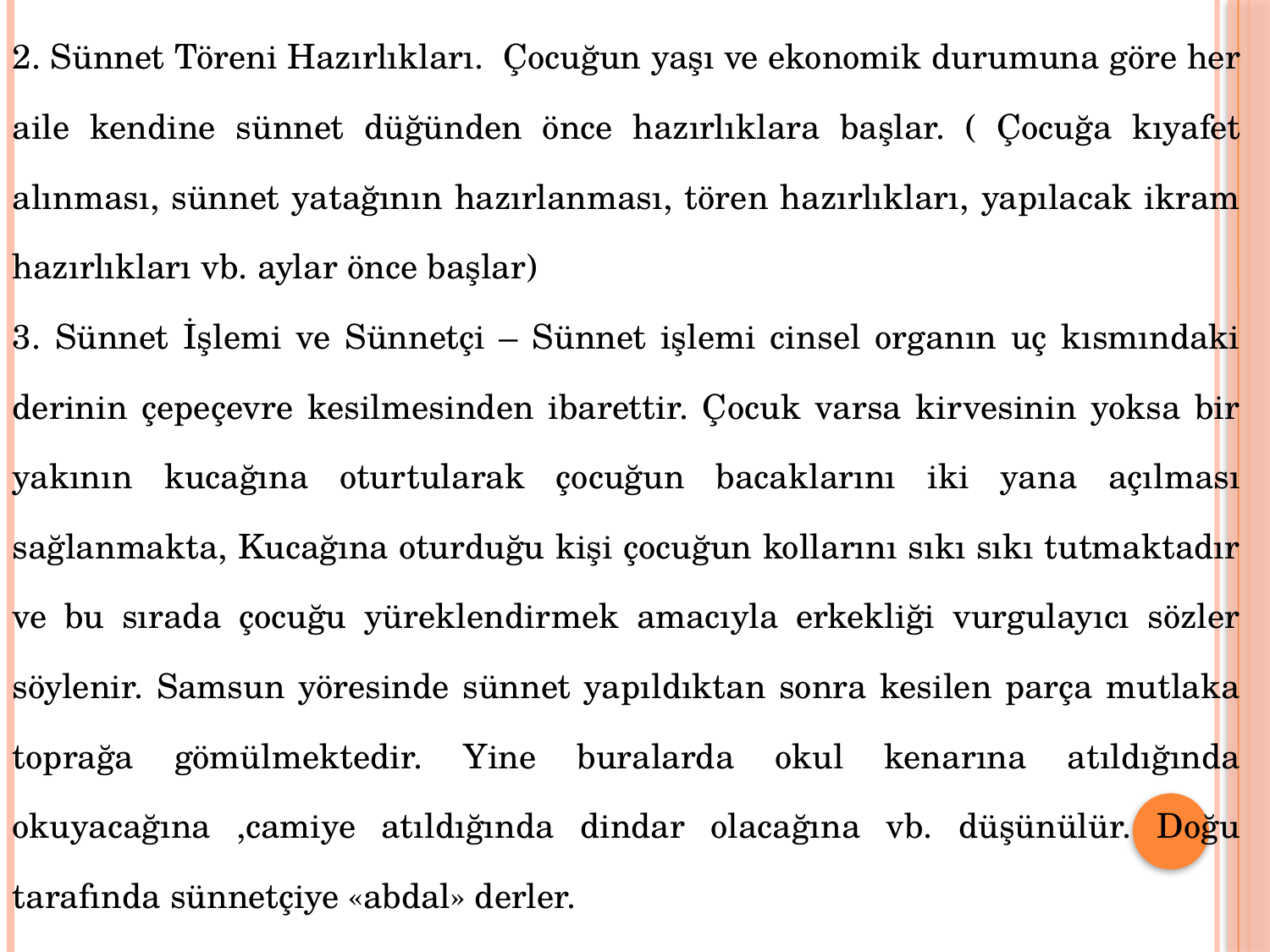

2. Sünnet Töreni Hazırlıkları.  Çocuğun yaşı ve ekonomik durumuna göre her aile kendine sünnet düğünden önce hazırlıklara başlar. ( Çocuğa kıyafet alınması, sünnet yatağının hazırlanması, tören hazırlıkları, yapılacak ikram hazırlıkları vb. aylar önce başlar)
3. Sünnet İşlemi ve Sünnetçi – Sünnet işlemi cinsel organın uç kısmındaki derinin çepeçevre kesilmesinden ibarettir. Çocuk varsa kirvesinin yoksa bir yakının kucağına oturtularak çocuğun bacaklarını iki yana açılması sağlanmakta, Kucağına oturduğu kişi çocuğun kollarını sıkı sıkı tutmaktadır ve bu sırada çocuğu yüreklendirmek amacıyla erkekliği vurgulayıcı sözler söylenir. Samsun yöresinde sünnet yapıldıktan sonra kesilen parça mutlaka toprağa gömülmektedir. Yine buralarda okul kenarına atıldığında okuyacağına ,camiye atıldığında dindar olacağına vb. düşünülür. Doğu tarafında sünnetçiye «abdal» derler.